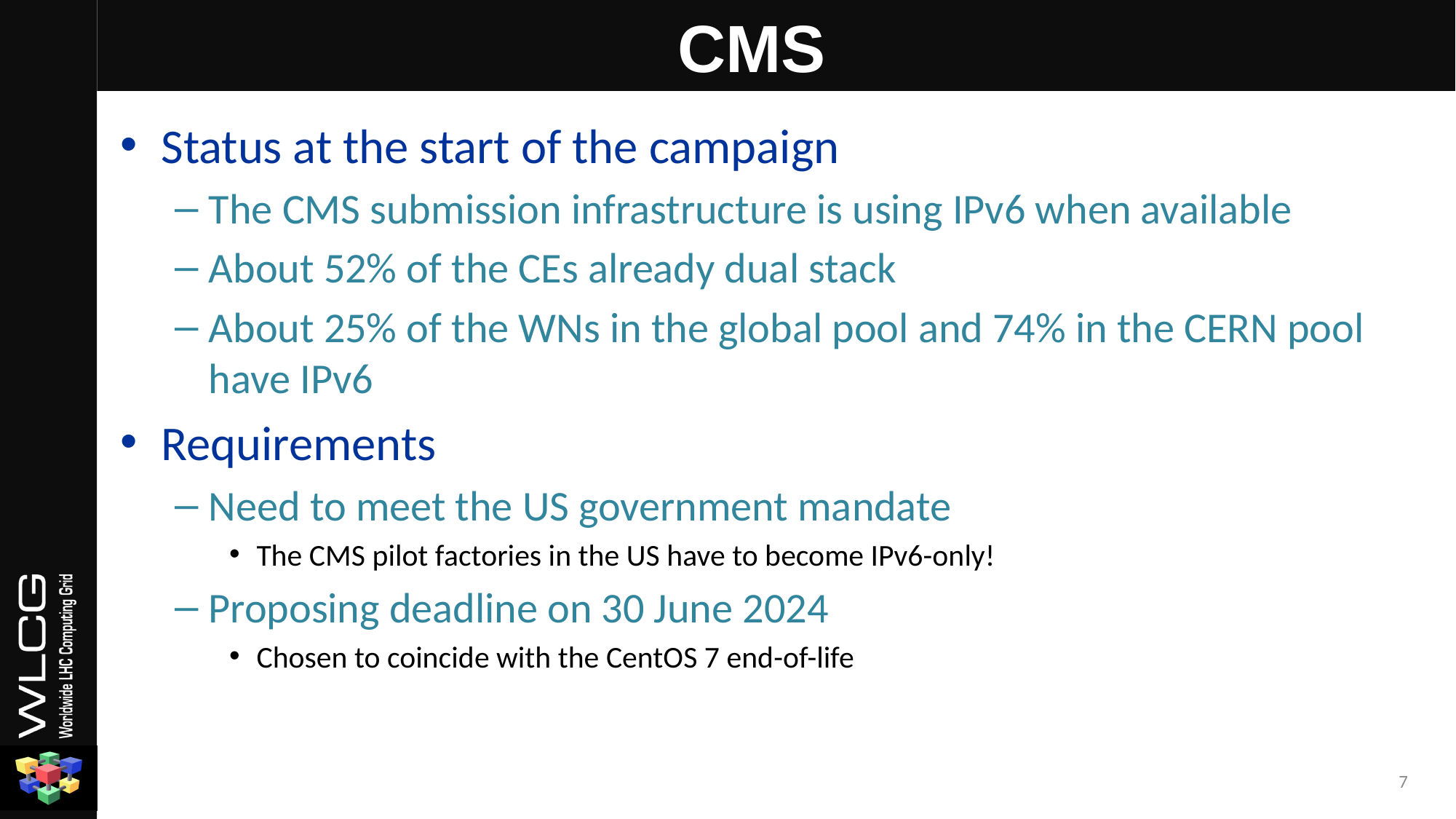

# CMS
Status at the start of the campaign
The CMS submission infrastructure is using IPv6 when available
About 52% of the CEs already dual stack
About 25% of the WNs in the global pool and 74% in the CERN pool have IPv6
Requirements
Need to meet the US government mandate
The CMS pilot factories in the US have to become IPv6-only!
Proposing deadline on 30 June 2024
Chosen to coincide with the CentOS 7 end-of-life

7